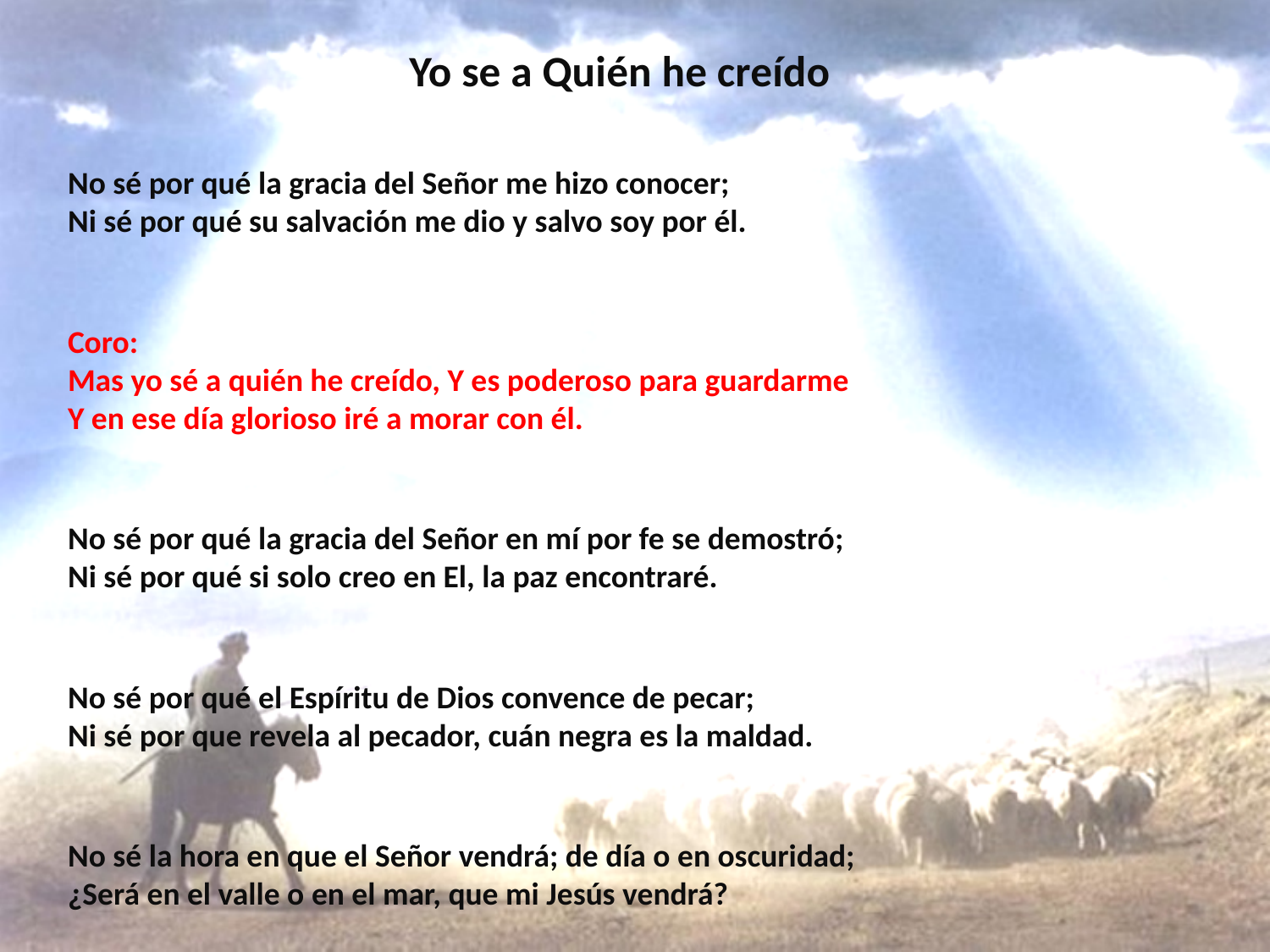

# Yo se a Quién he creído
No sé por qué la gracia del Señor me hizo conocer;
Ni sé por qué su salvación me dio y salvo soy por él.
Coro:                                                                                                         Mas yo sé a quién he creído, Y es poderoso para guardarme
Y en ese día glorioso iré a morar con él.
No sé por qué la gracia del Señor en mí por fe se demostró;
Ni sé por qué si solo creo en El, la paz encontraré.
No sé por qué el Espíritu de Dios convence de pecar;
Ni sé por que revela al pecador, cuán negra es la maldad.
No sé la hora en que el Señor vendrá; de día o en oscuridad;
¿Será en el valle o en el mar, que mi Jesús vendrá?